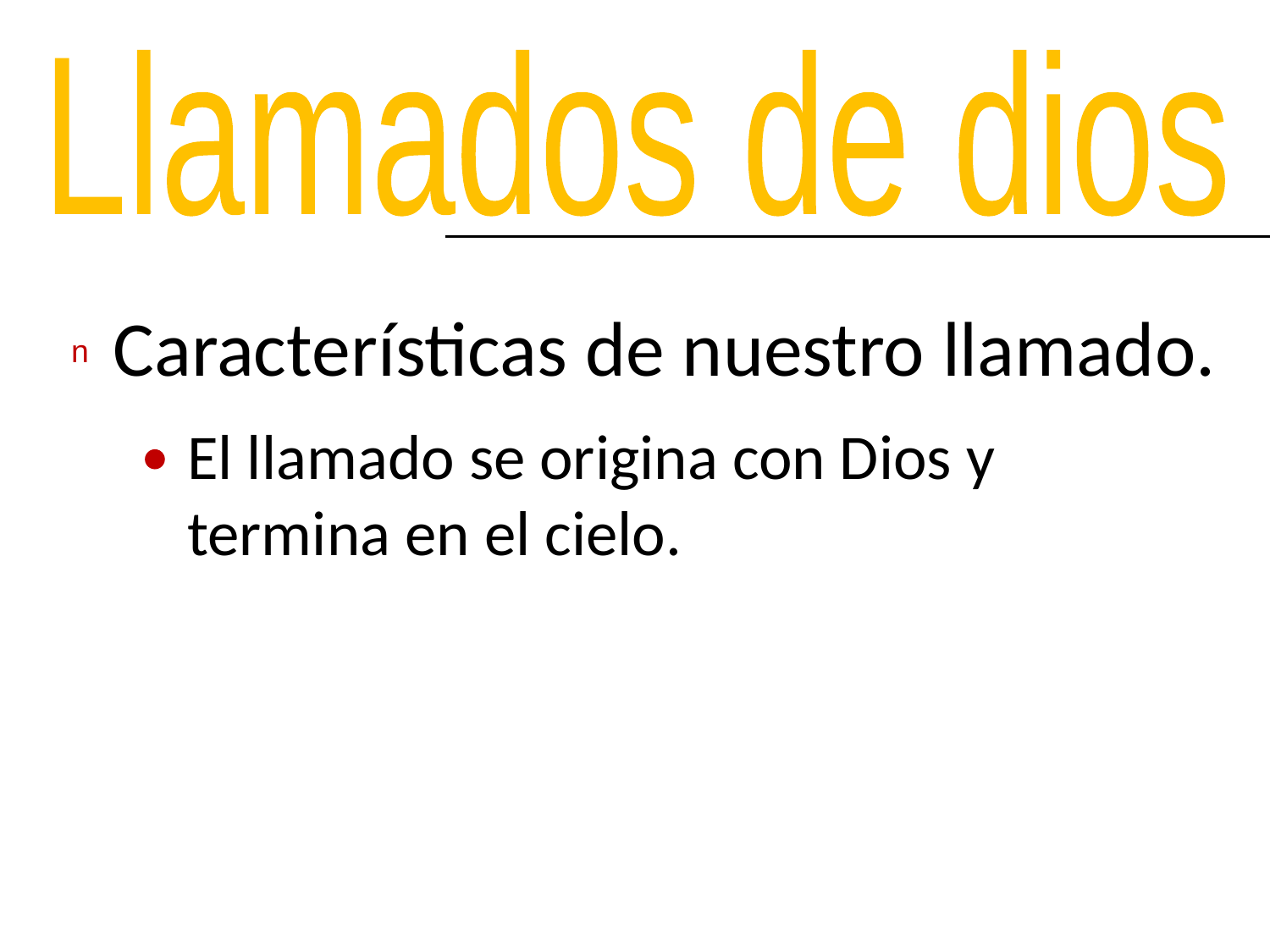

Llamados de dios
Características de nuestro llamado.
n
El llamado se origina con Dios y termina en el cielo.